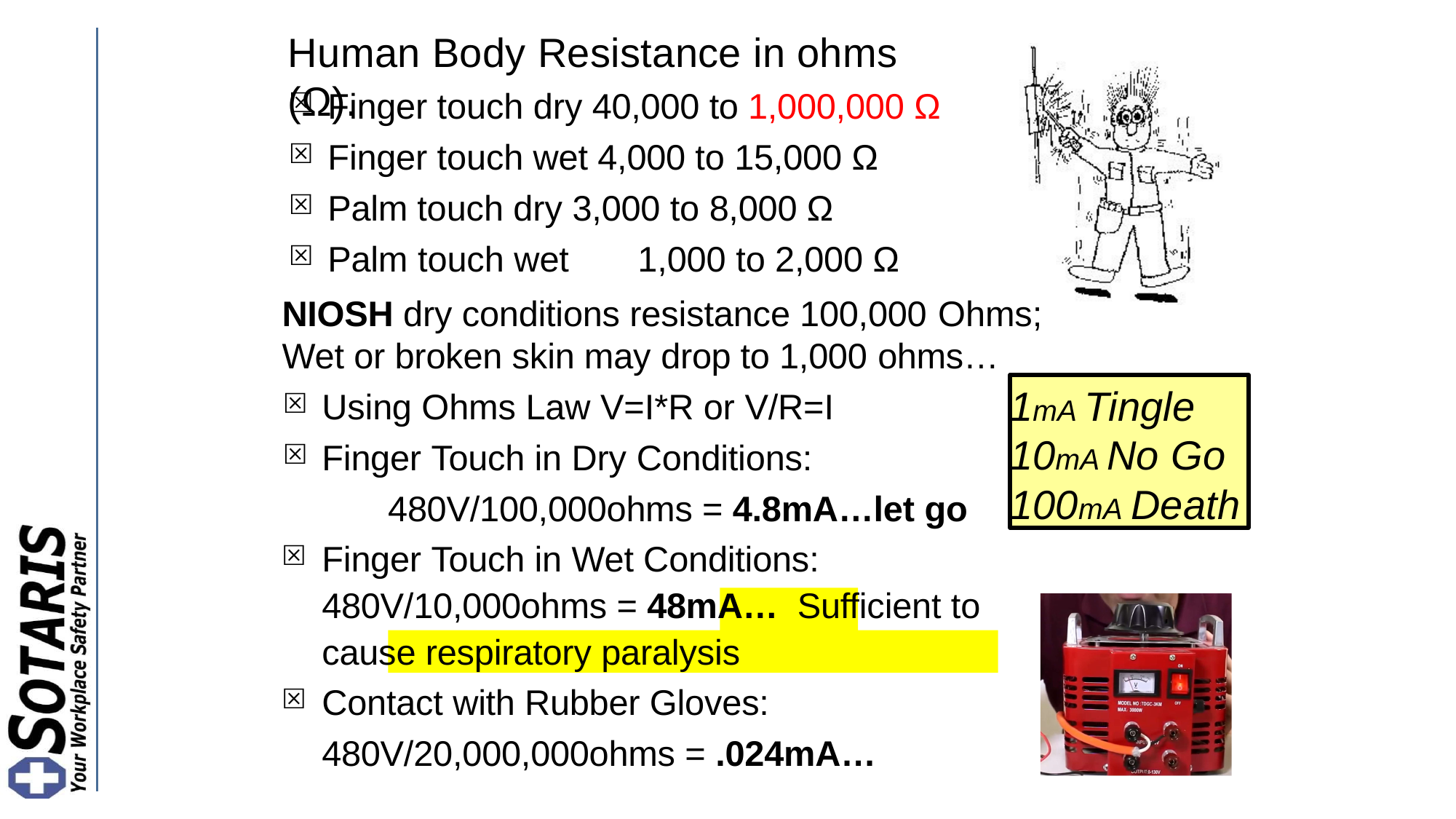

# Human Body Resistance in ohms (Ω).

Finger touch dry 40,000 to 1,000,000 Ω
Finger touch wet 4,000 to 15,000 Ω
Palm touch dry 3,000 to 8,000 Ω
Palm touch wet	1,000 to 2,000 Ω
NIOSH dry conditions resistance 100,000 Ohms;
Wet or broken skin may drop to 1,000 ohms…
Using Ohms Law V=I*R or V/R=I
Finger Touch in Dry Conditions:
1mA Tingle  10mA No Go  100mA Death
480V/100,000ohms = 4.8mA…let go
Finger Touch in Wet Conditions:  480V/10,000ohms = 48mA…  Sufficient to cause respiratory paralysis
Contact with Rubber Gloves:  480V/20,000,000ohms = .024mA…